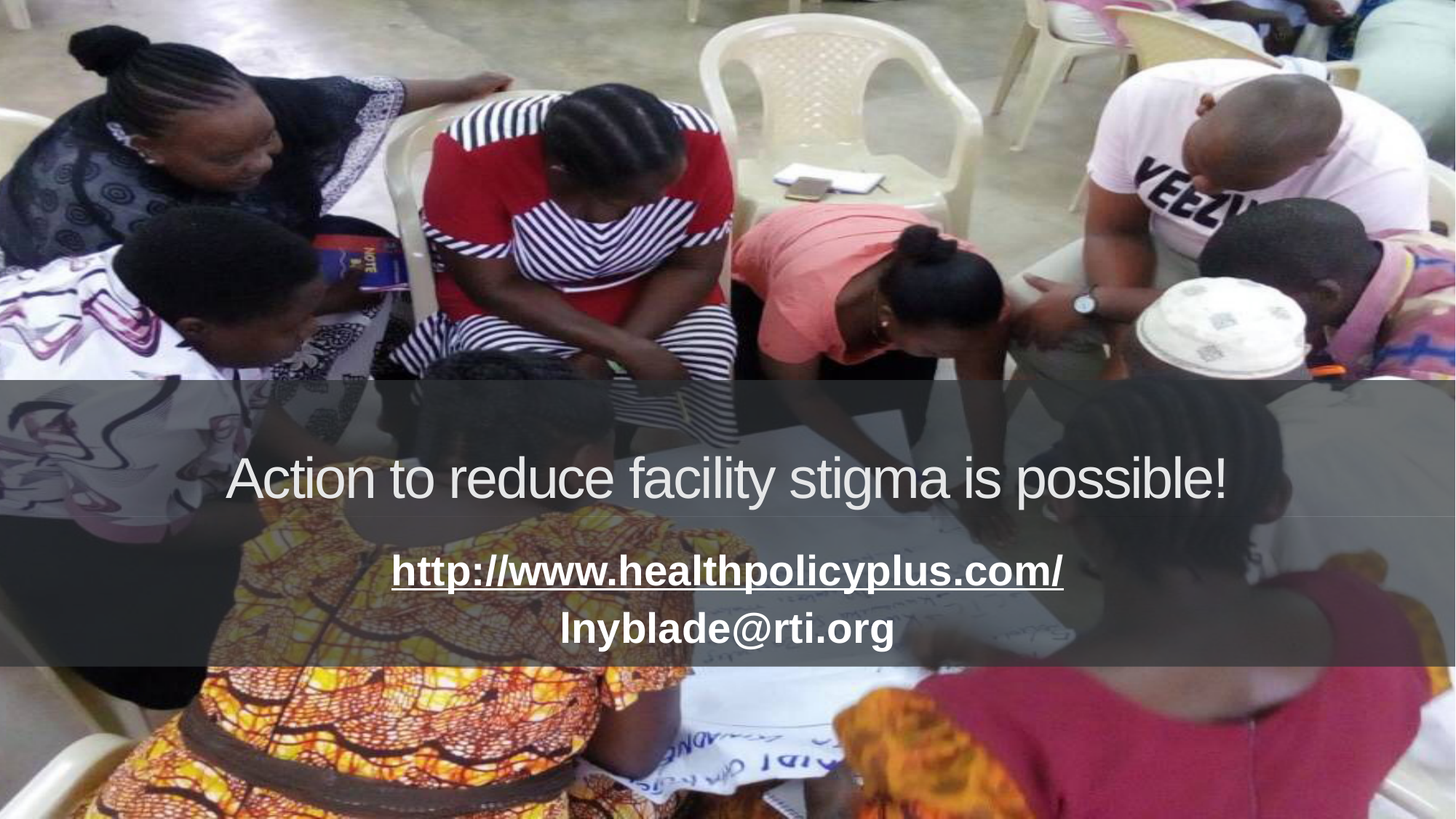

# Action to reduce facility stigma is possible!
http://www.healthpolicyplus.com/
lnyblade@rti.org